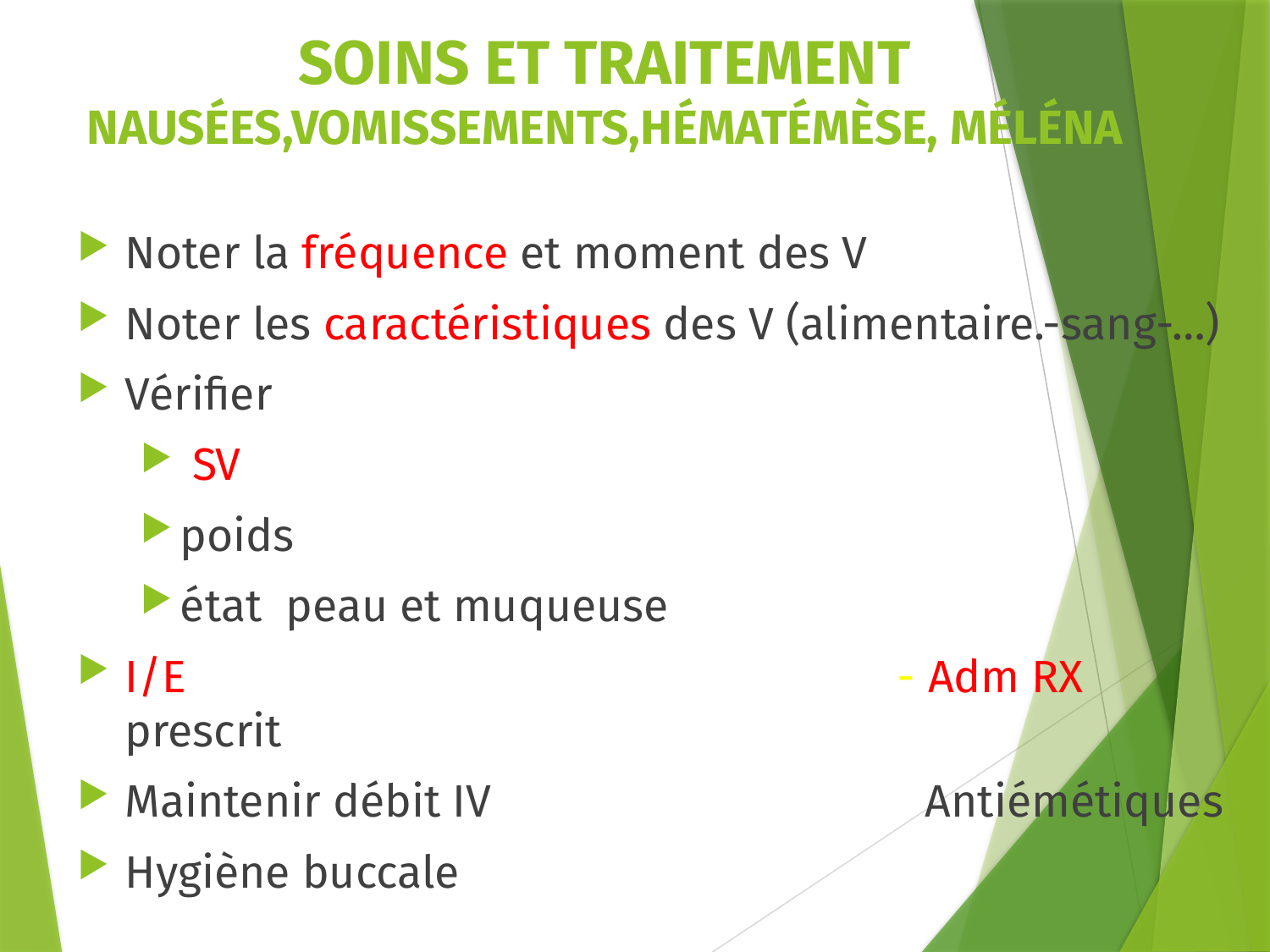

# SOINS ET TRAITEMENT NAUSÉES,VOMISSEMENTS,HÉMATÉMÈSE, MÉLÉNA

Noter la fréquence et moment des V
Noter les caractéristiques des V (alimentaire.-sang-…)
Vérifier
 SV
poids
état  peau et muqueuse
I/E                                                           - Adm RX prescrit
Maintenir débit IV                                    Antiémétiques
Hygiène buccale